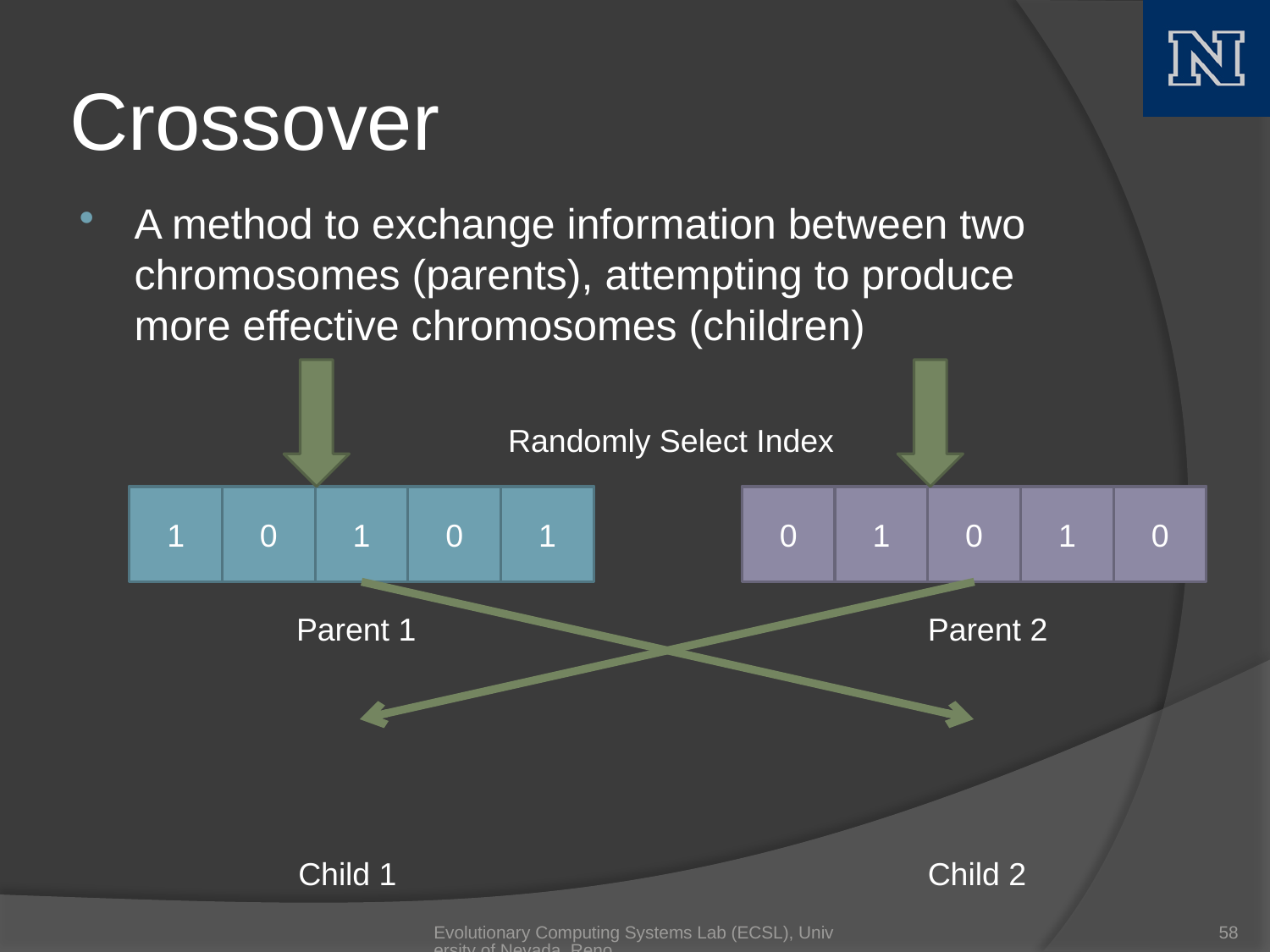

# Crossover
A method to exchange information between two chromosomes (parents), attempting to produce more effective chromosomes (children)

Randomly Select Index
1
1
0
0
1
1
0
0
1
1
0
0
1
1
0
0
1
1
0
0
Parent 1
Parent 2
Child 1
Child 2
Evolutionary Computing Systems Lab (ECSL), University of Nevada, Reno
58